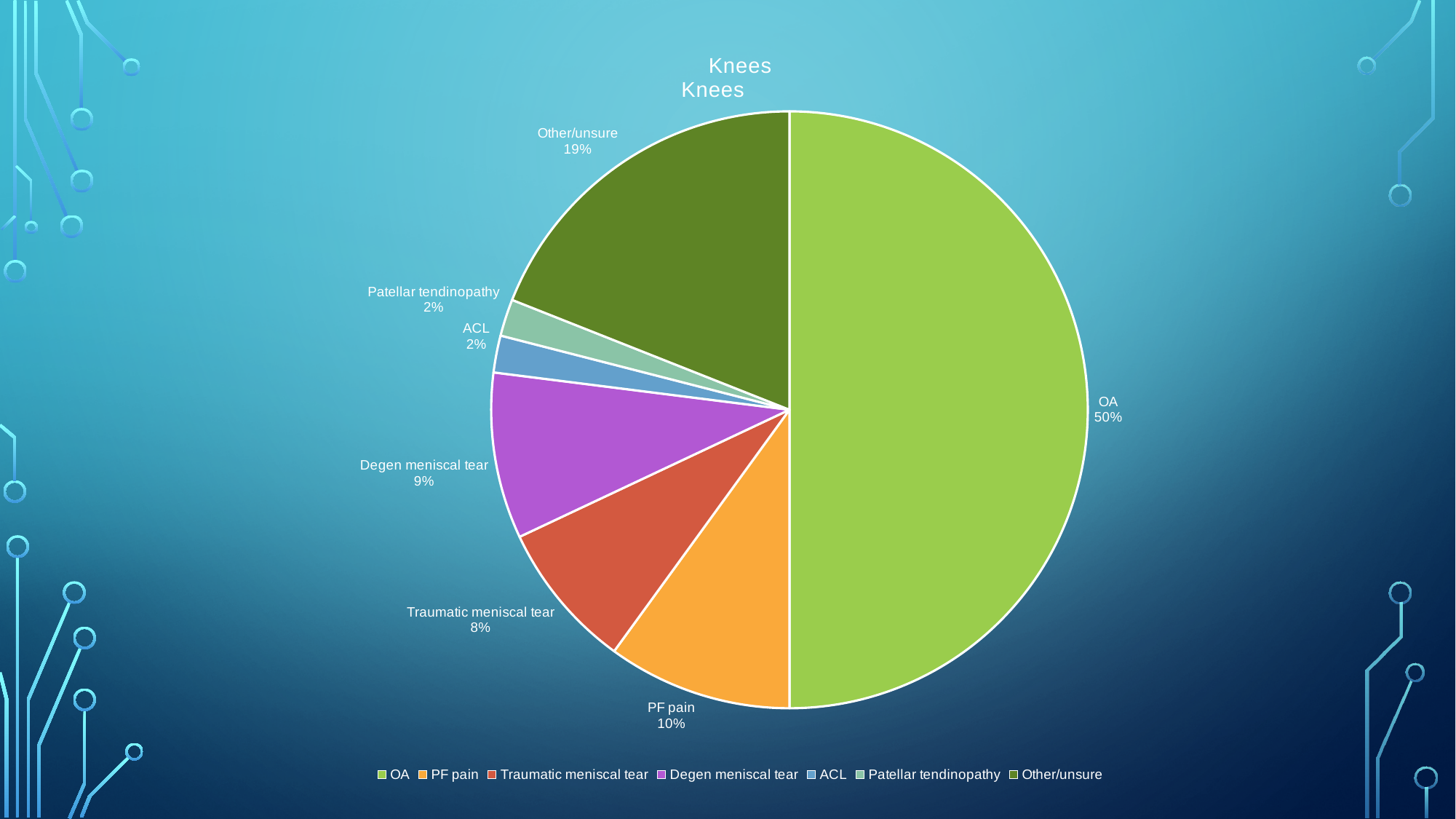

### Chart: Knees

| Category |  |
|---|---|
| OA | 50.0 |
| PF pain | 10.0 |
| Traumatic meniscal tear | 8.0 |
| Degen meniscal tear | 9.0 |
| ACL | 2.0 |
| Patellar tendinopathy | 2.0 |
| Other/unsure | 19.0 |

### Chart: Knees

| Category |
|---|